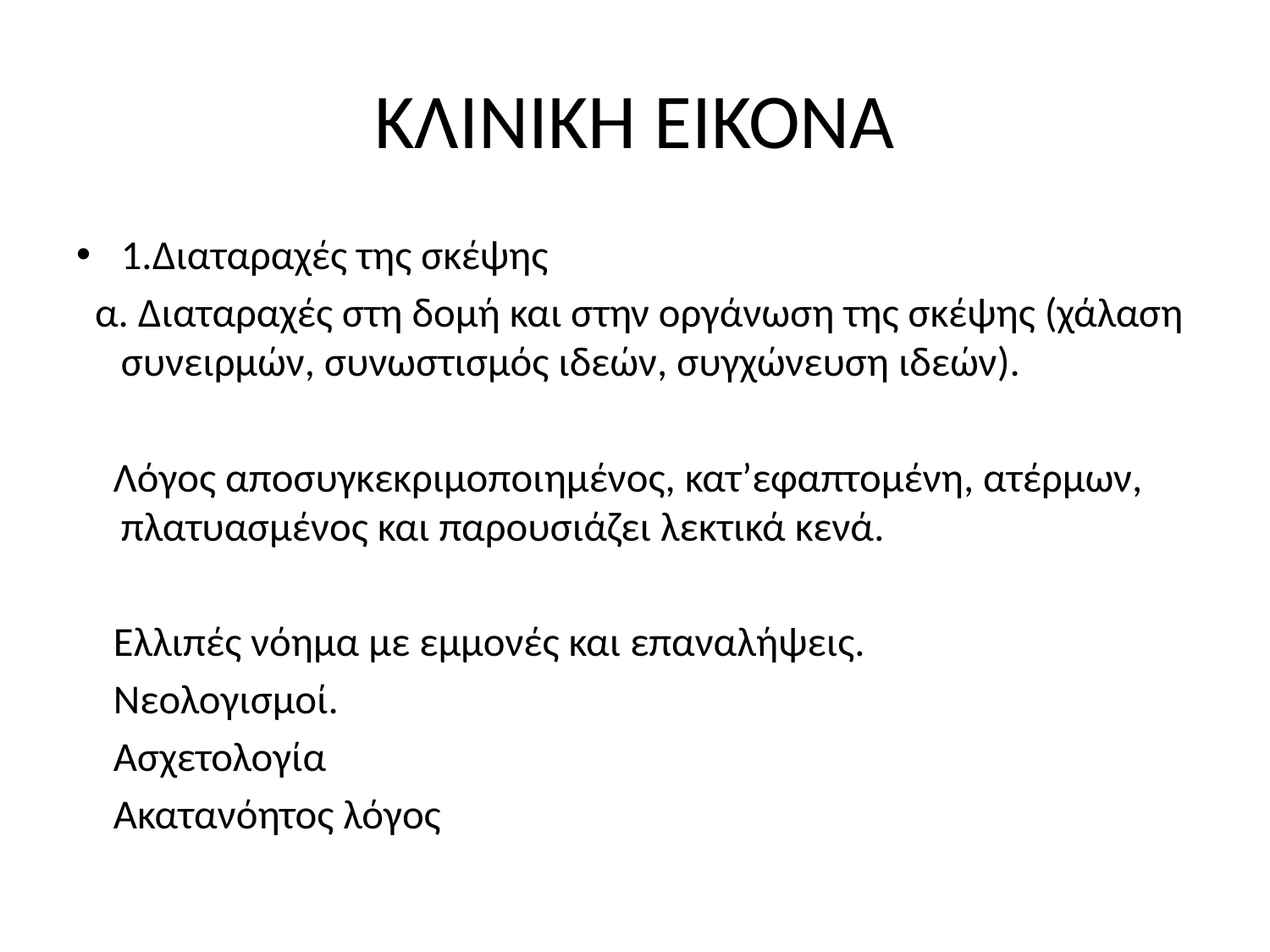

# KΛΙΝΙΚΗ ΕΙΚΟΝΑ
1.Διαταραχές της σκέψης
  α. Διαταραχές στη δομή και στην οργάνωση της σκέψης (χάλαση συνειρμών, συνωστισμός ιδεών, συγχώνευση ιδεών).

    Λόγος αποσυγκεκριμοποιημένος, κατ’εφαπτομένη, ατέρμων, πλατυασμένος και παρουσιάζει λεκτικά κενά.

    Ελλιπές νόημα με εμμονές και επαναλήψεις.
    Νεολογισμοί.
    Ασχετολογία
    Ακατανόητος λόγος